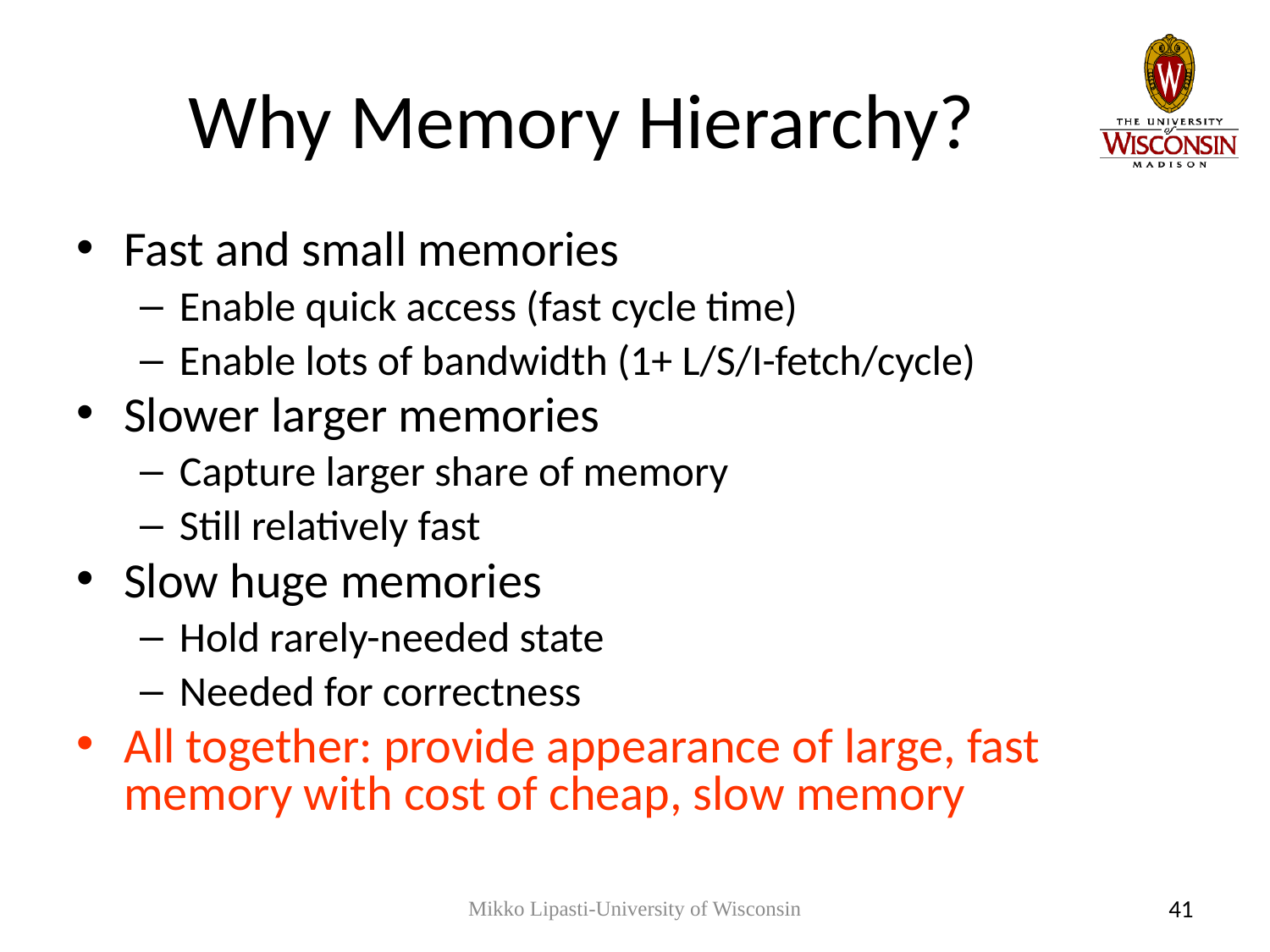

# Why Memory Hierarchy?
Fast and small memories
Enable quick access (fast cycle time)
Enable lots of bandwidth (1+ L/S/I-fetch/cycle)
Slower larger memories
Capture larger share of memory
Still relatively fast
Slow huge memories
Hold rarely-needed state
Needed for correctness
All together: provide appearance of large, fast memory with cost of cheap, slow memory
Mikko Lipasti-University of Wisconsin
41